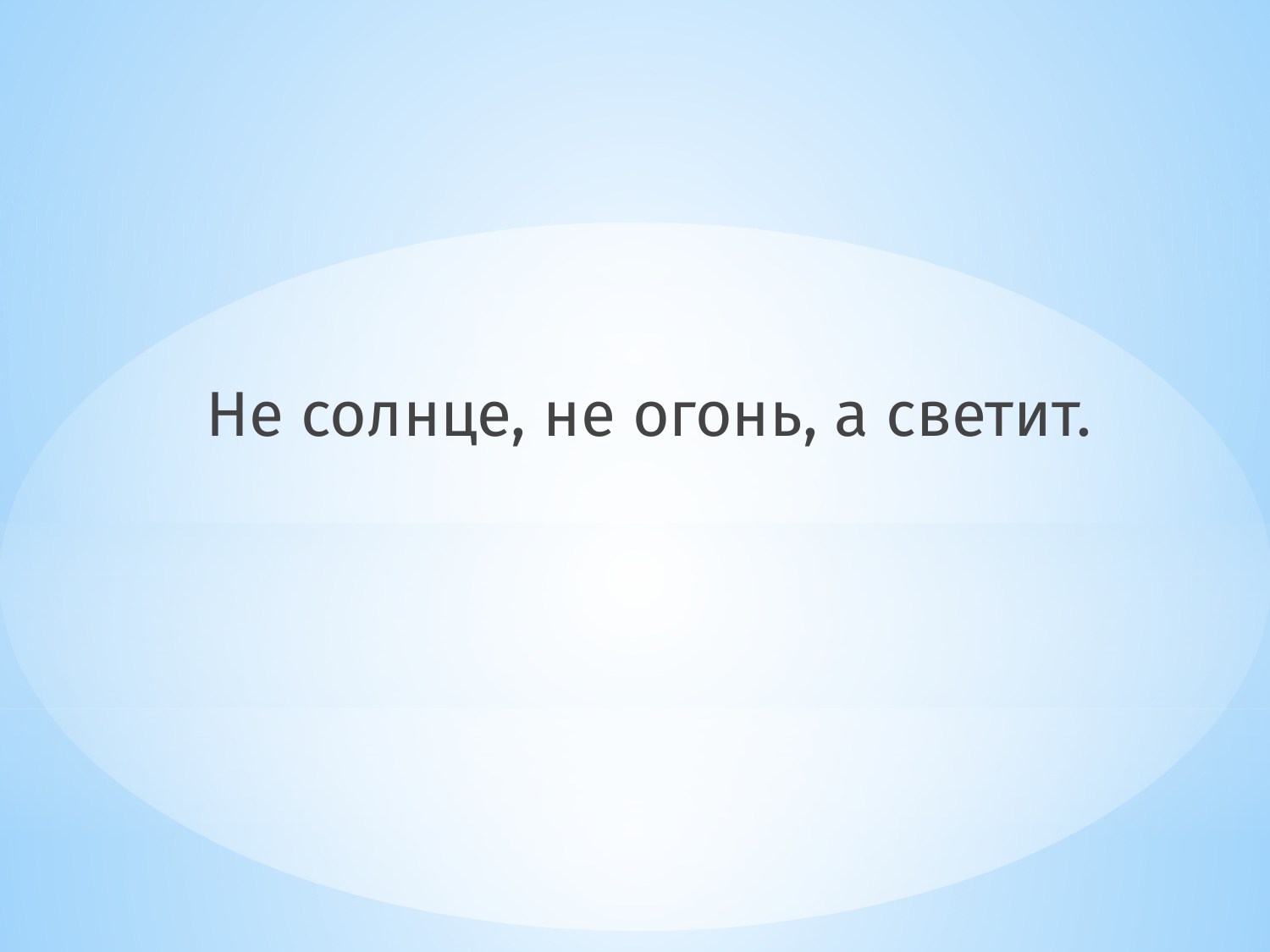

# Не солнце, не огонь, а светит.